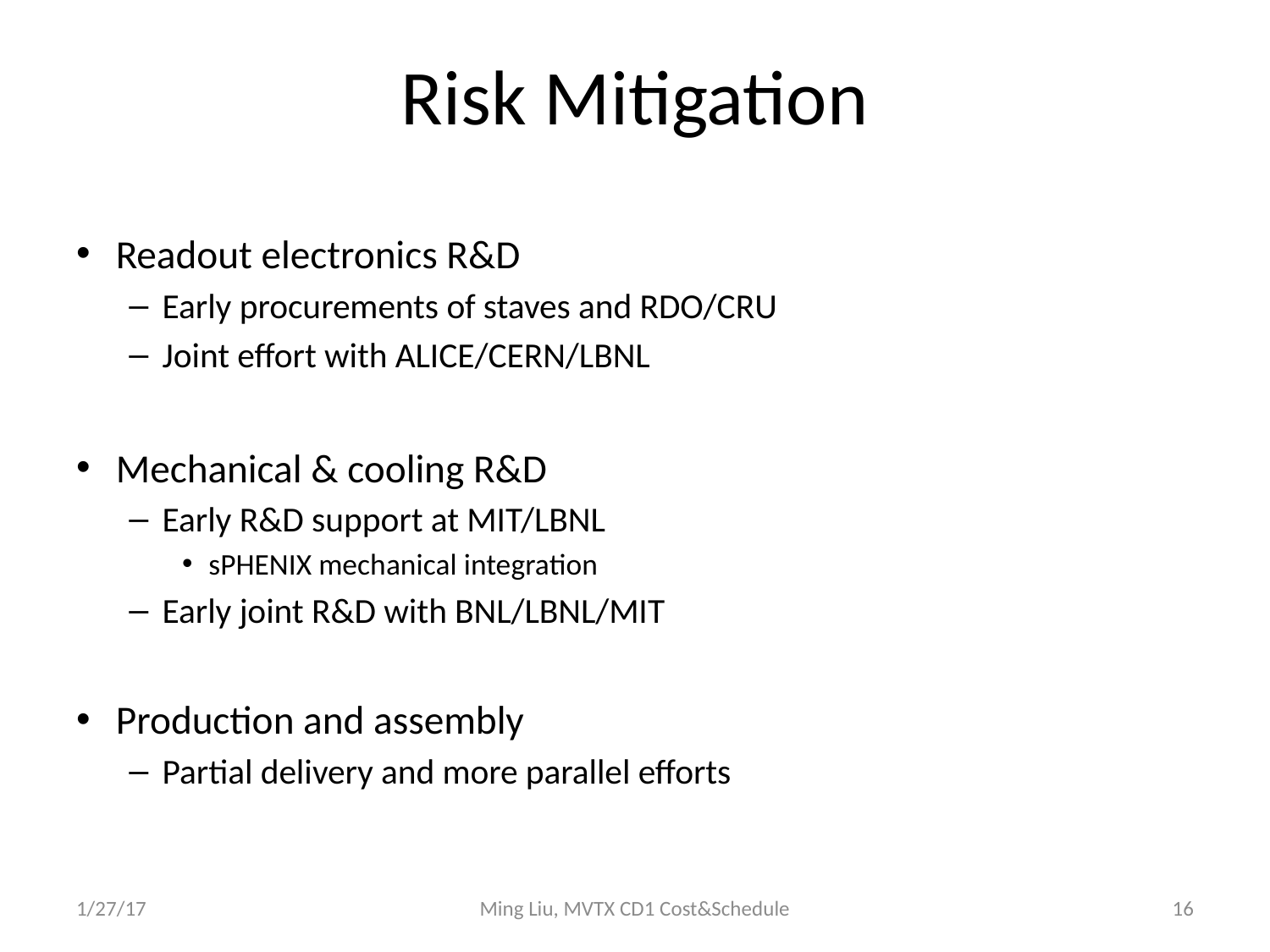

# Risk Mitigation
Readout electronics R&D
Early procurements of staves and RDO/CRU
Joint effort with ALICE/CERN/LBNL

Mechanical & cooling R&D
Early R&D support at MIT/LBNL
sPHENIX mechanical integration
Early joint R&D with BNL/LBNL/MIT

Production and assembly
Partial delivery and more parallel efforts

1/27/17
Ming Liu, MVTX CD1 Cost&Schedule
16